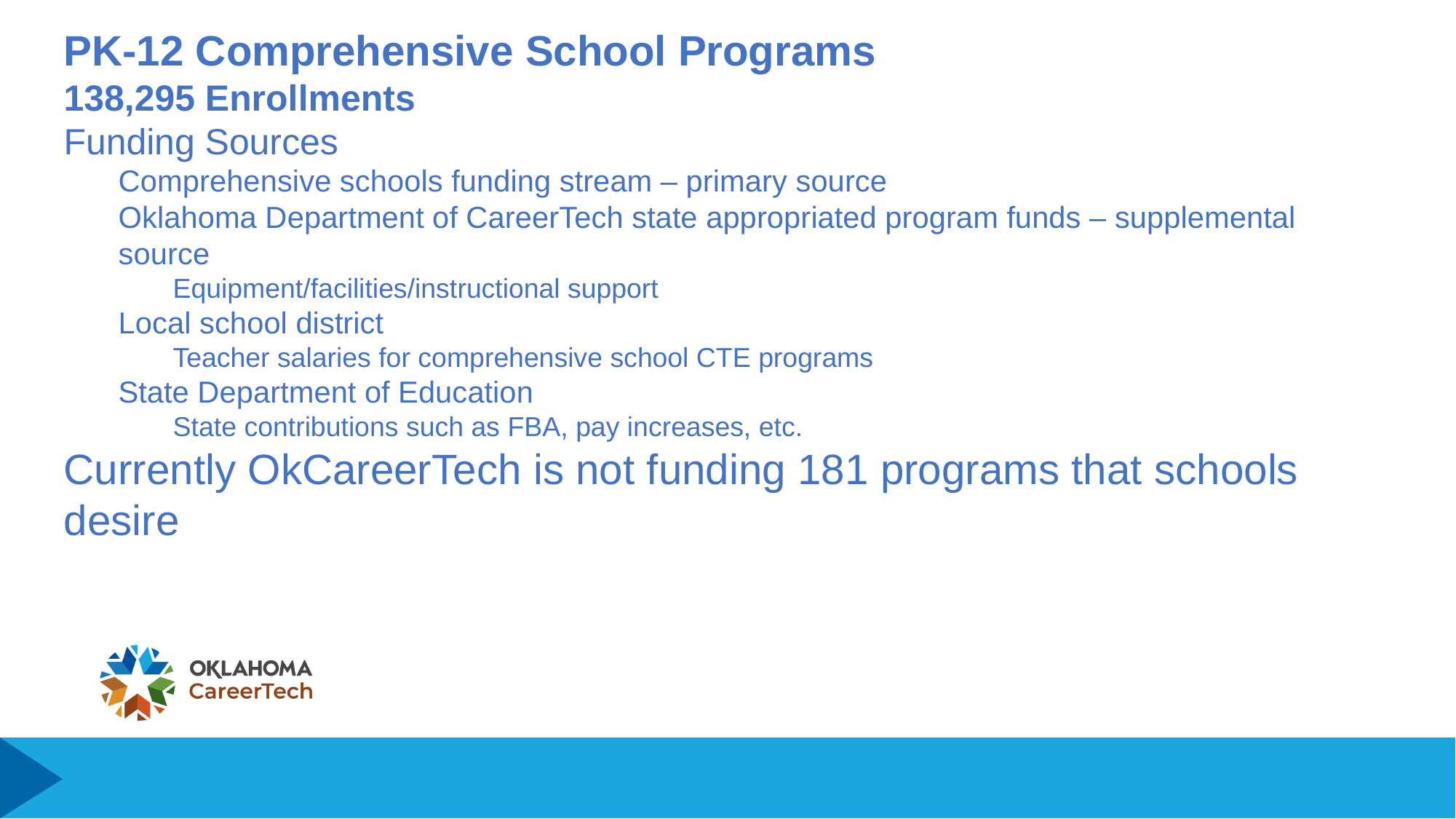

PK-12 Comprehensive School Programs
138,295 Enrollments
Funding Sources
Comprehensive schools funding stream – primary source
Oklahoma Department of CareerTech state appropriated program funds – supplemental source
Equipment/facilities/instructional support
Local school district
Teacher salaries for comprehensive school CTE programs
State Department of Education
State contributions such as FBA, pay increases, etc.
Currently OkCareerTech is not funding 181 programs that schools desire